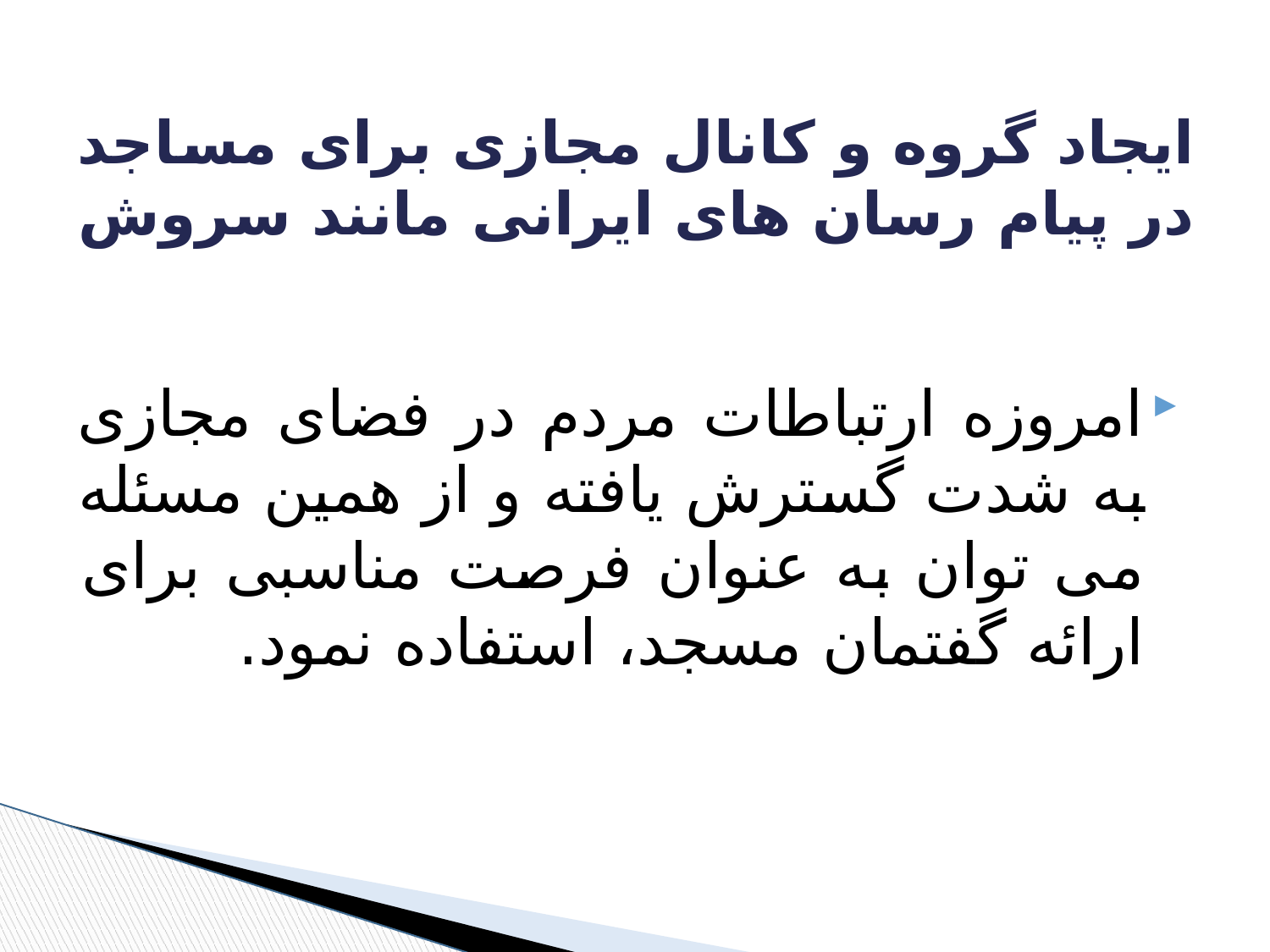

# ایجاد گروه و کانال مجازی برای مساجد در پیام رسان های ایرانی مانند سروش
امروزه ارتباطات مردم در فضای مجازی به شدت گسترش یافته و از همین مسئله می توان به عنوان فرصت مناسبی برای ارائه گفتمان مسجد، استفاده نمود.